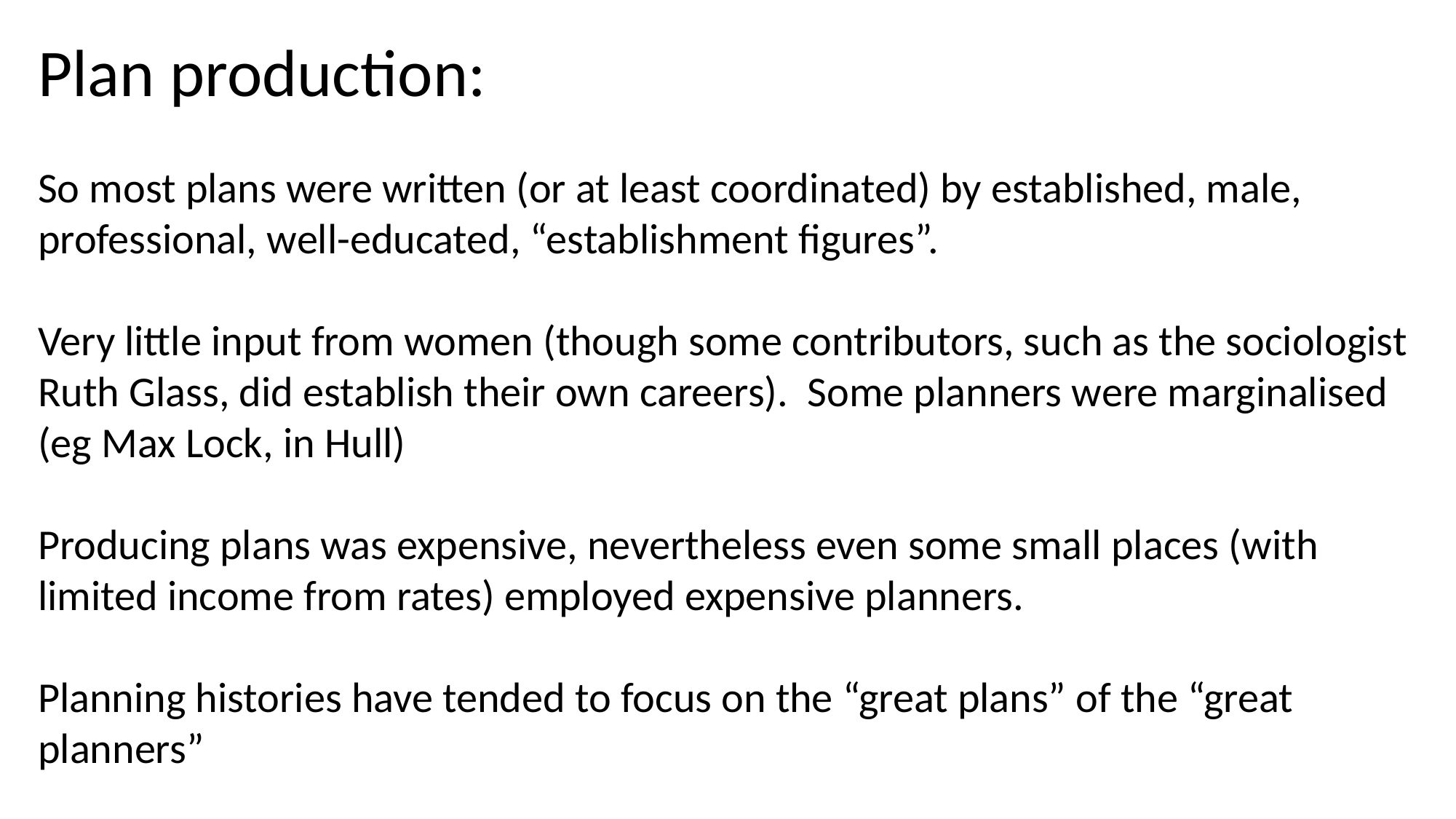

Plan production:

So most plans were written (or at least coordinated) by established, male, professional, well-educated, “establishment figures”.

Very little input from women (though some contributors, such as the sociologist Ruth Glass, did establish their own careers).  Some planners were marginalised (eg Max Lock, in Hull)

Producing plans was expensive, nevertheless even some small places (with limited income from rates) employed expensive planners.

Planning histories have tended to focus on the “great plans” of the “great planners”